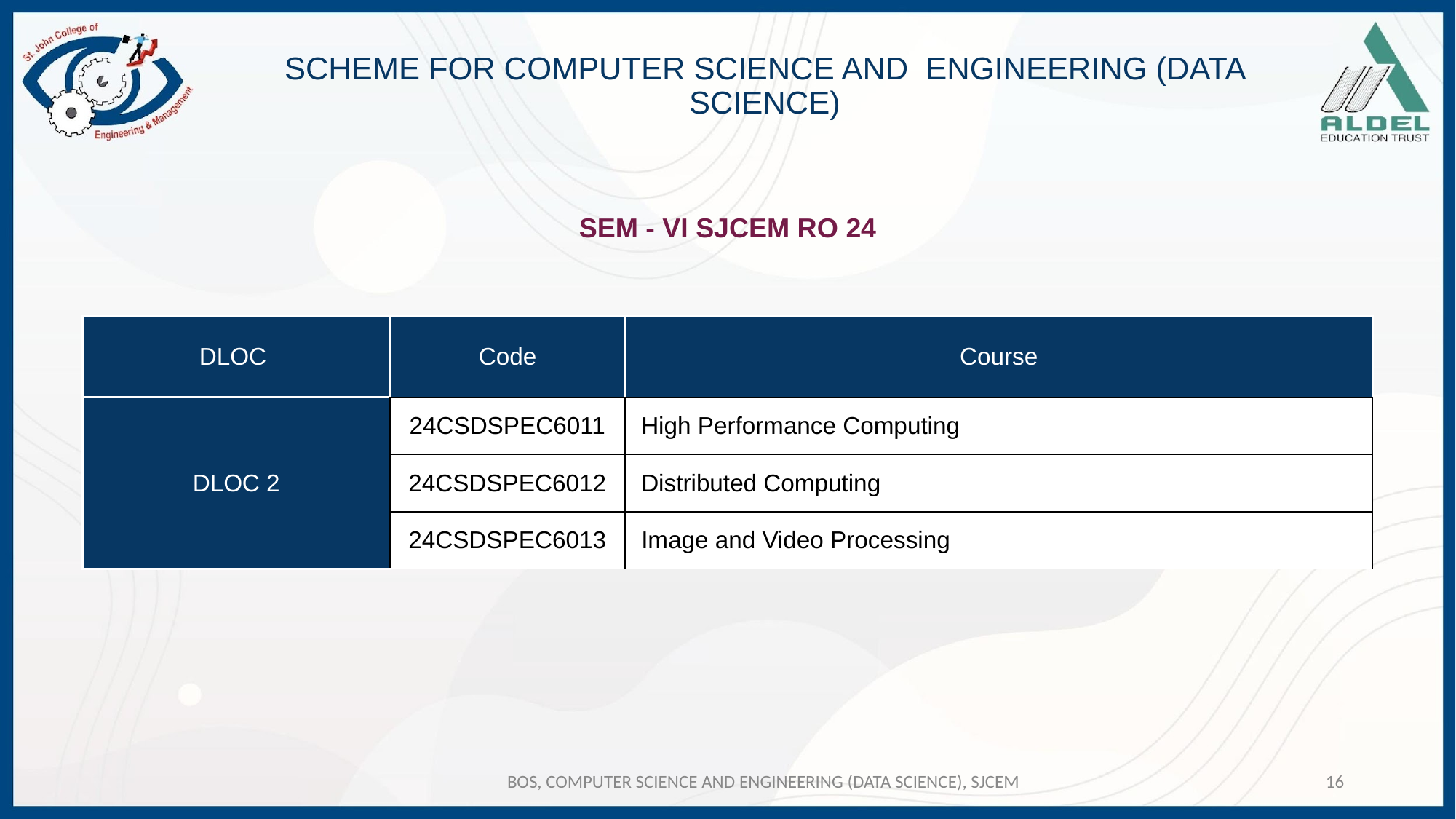

# SCHEME FOR COMPUTER SCIENCE AND  ENGINEERING (DATA SCIENCE)
SEM - VI SJCEM RO 24
| DLOC | Code | Course |
| --- | --- | --- |
| DLOC 2 | 24CSDSPEC6011 | High Performance Computing |
|  | 24CSDSPEC6012 | Distributed Computing |
|  | 24CSDSPEC6013 | Image and Video Processing |
BOS, COMPUTER SCIENCE AND ENGINEERING (DATA SCIENCE), SJCEM
16